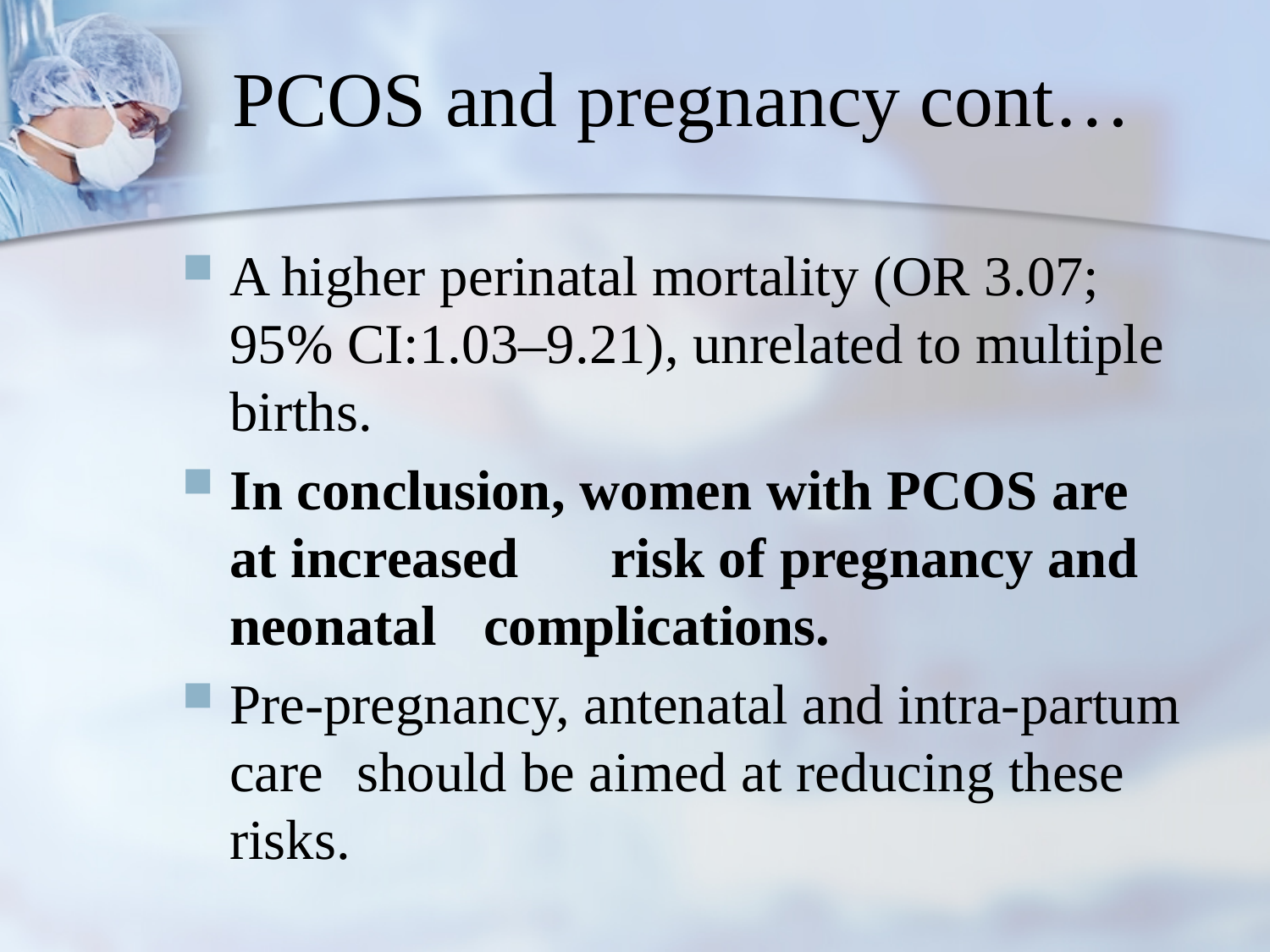

# PCOS and pregnancy cont…
A higher perinatal mortality (OR 3.07; 95% CI:1.03–9.21), unrelated to multiple births.
In conclusion, women with PCOS are at increased 	risk of pregnancy and neonatal 	complications.
Pre-pregnancy, antenatal and intra-partum care 	should be aimed at reducing these risks.